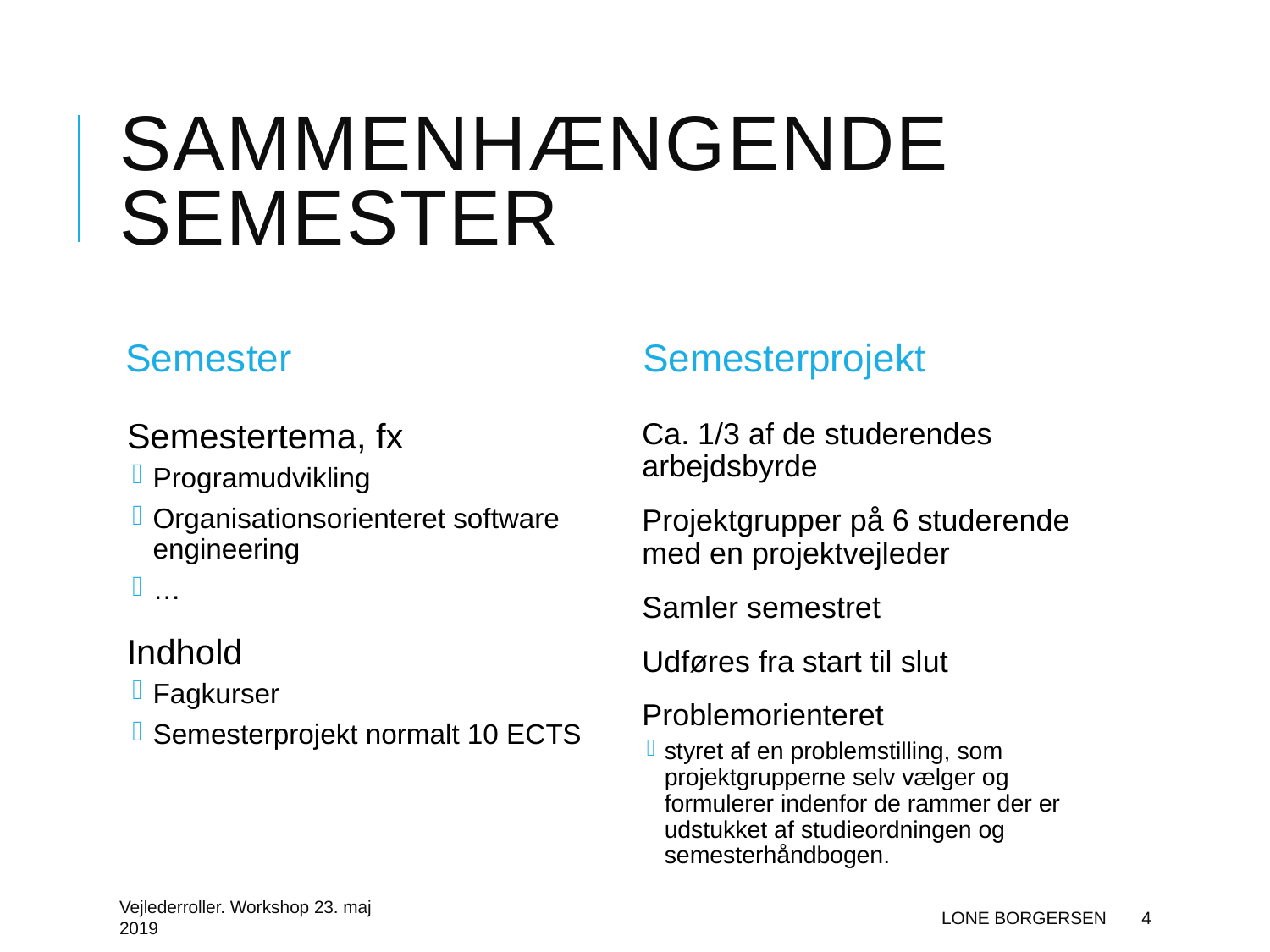

# Sammenhængende semester
Semester
Semesterprojekt
Semestertema, fx
Programudvikling
Organisationsorienteret software engineering
…
Indhold
Fagkurser
Semesterprojekt normalt 10 ECTS

Ca. 1/3 af de studerendes arbejdsbyrde
Projektgrupper på 6 studerende med en projektvejleder
Samler semestret
Udføres fra start til slut
Problemorienteret
styret af en problemstilling, som projektgrupperne selv vælger og formulerer indenfor de rammer der er udstukket af studieordningen og semesterhåndbogen.

Vejlederroller. Workshop 23. maj 2019
Lone Borgersen
4